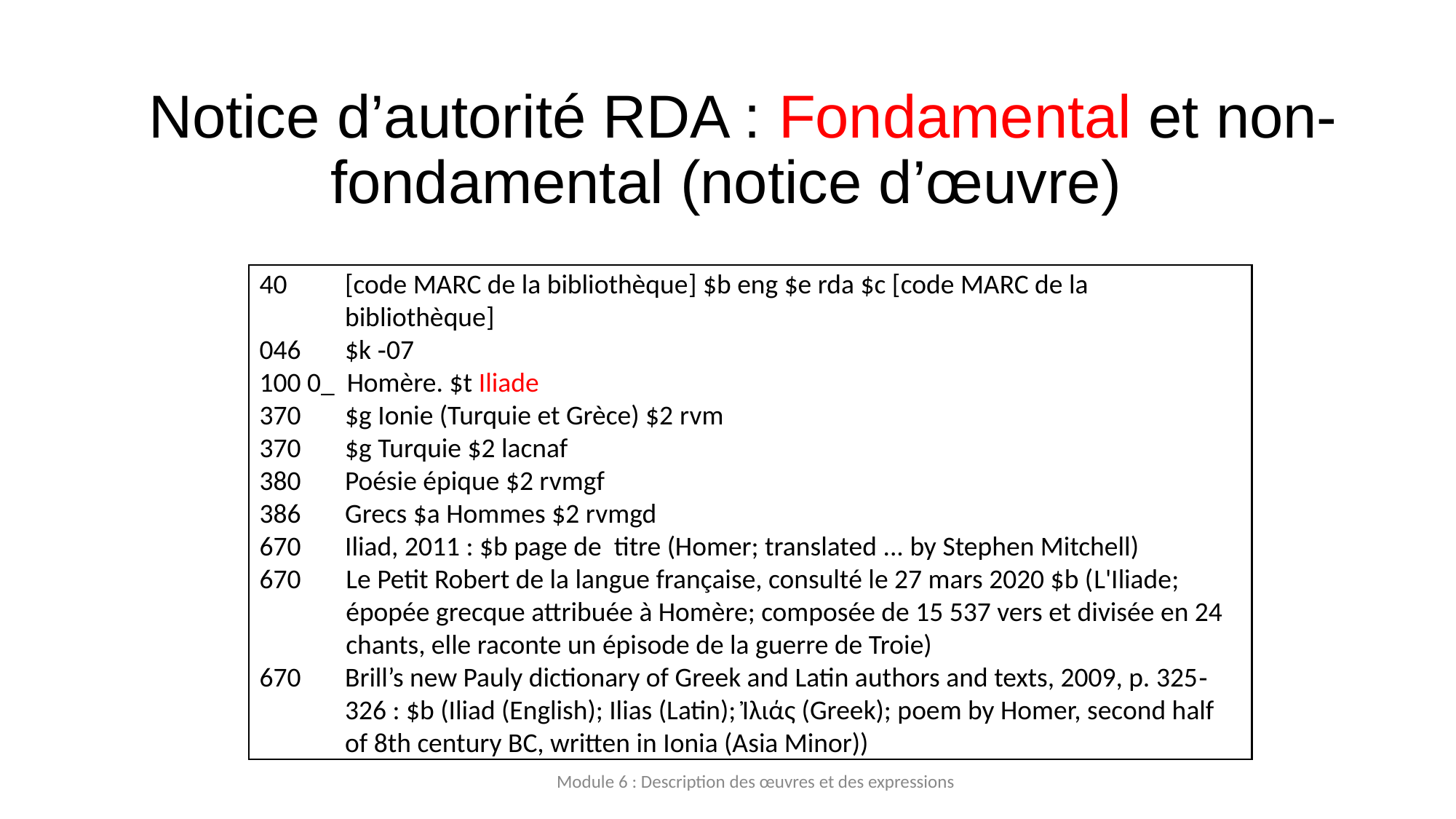

# Notice d’autorité RDA : Fondamental et non-fondamental (notice d’œuvre)
[code MARC de la bibliothèque] $b eng $e rda $c [code MARC de la bibliothèque]
046 	$k ‐07
100 0_  Homère. $t Iliade
370 	$g Ionie (Turquie et Grèce) $2 rvm
370 	$g Turquie $2 lacnaf
380 	Poésie épique $2 rvmgf
386 	Grecs $a Hommes $2 rvmgd
Iliad, 2011 : $b page de  titre (Homer; translated ... by Stephen Mitchell)
670 	Le Petit Robert de la langue française, consulté le 27 mars 2020 $b (L'Iliade; épopée grecque attribuée à Homère; composée de 15 537 vers et divisée en 24 chants, elle raconte un épisode de la guerre de Troie)
670	Brill’s new Pauly dictionary of Greek and Latin authors and texts, 2009, p. 325‐326 : $b (Iliad (English); Ilias (Latin); Ἰλιάς (Greek); poem by Homer, second half of 8th century BC, written in Ionia (Asia Minor))
|  |
| --- |
Module 6 : Description des œuvres et des expressions